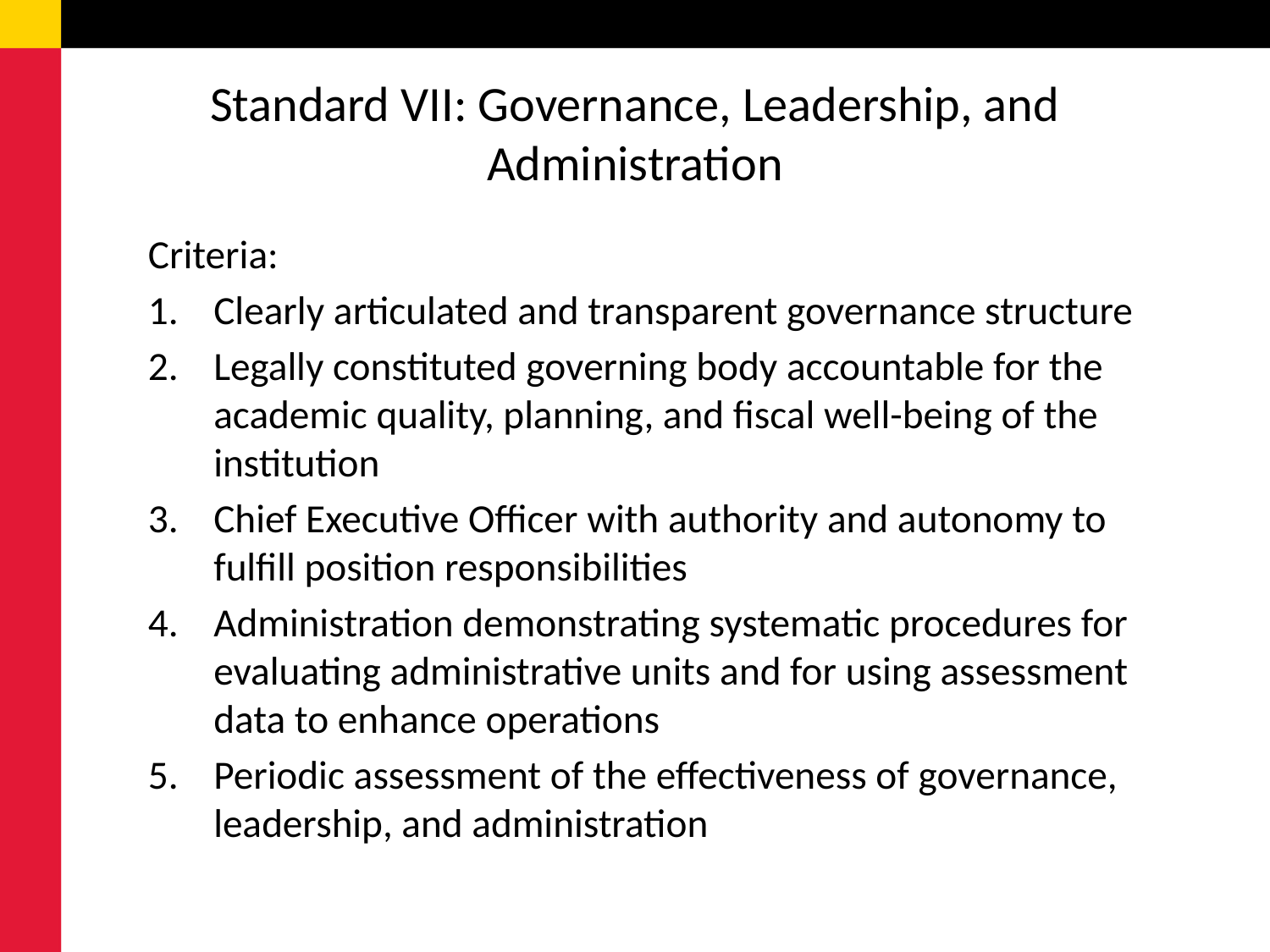

# Standard VII: Governance, Leadership, and Administration
Criteria:
Clearly articulated and transparent governance structure
Legally constituted governing body accountable for the academic quality, planning, and fiscal well-being of the institution
Chief Executive Officer with authority and autonomy to fulfill position responsibilities
Administration demonstrating systematic procedures for evaluating administrative units and for using assessment data to enhance operations
Periodic assessment of the effectiveness of governance, leadership, and administration